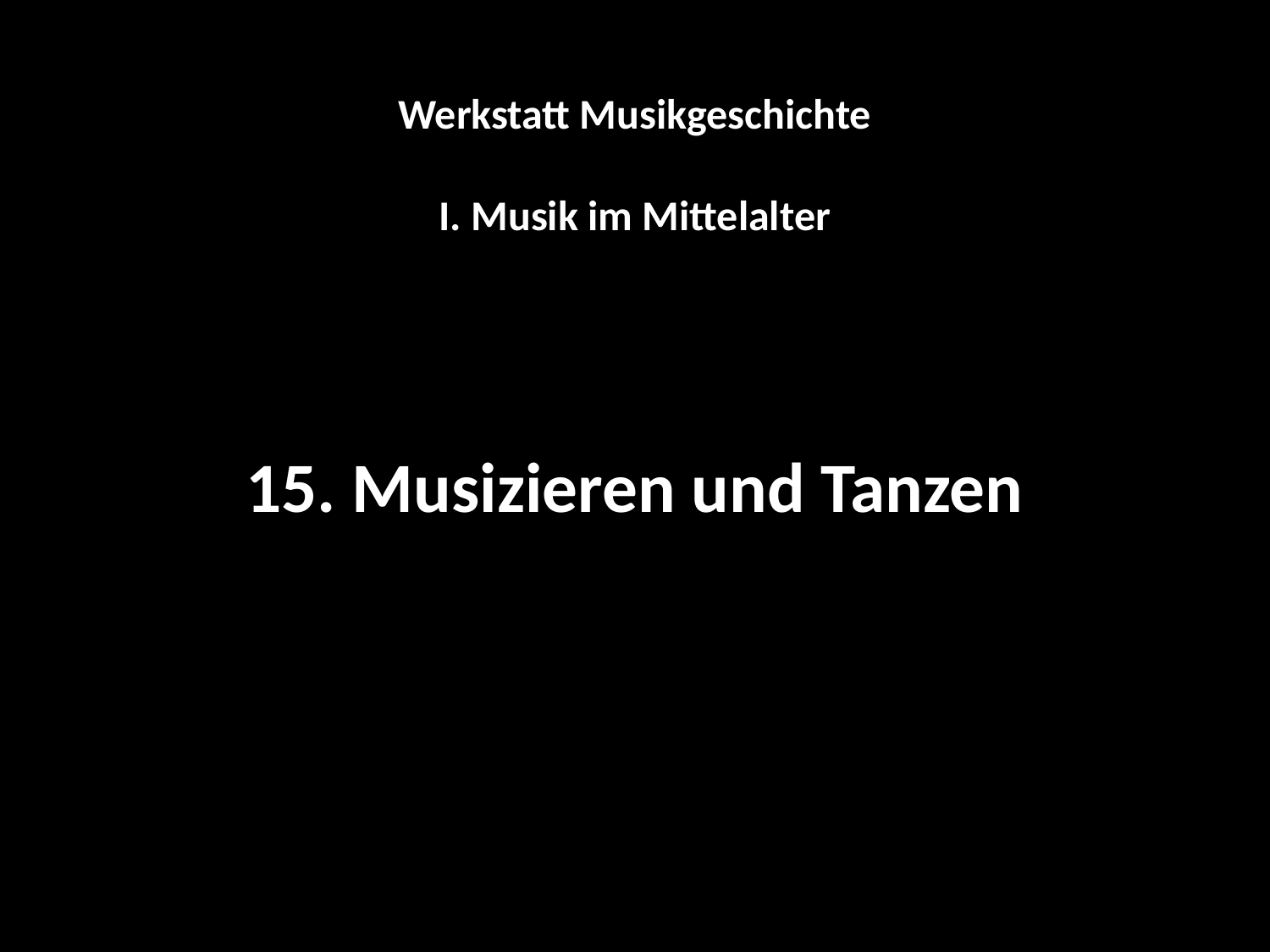

Werkstatt Musikgeschichte

I. Musik im Mittelalter

15. Musizieren und Tanzen